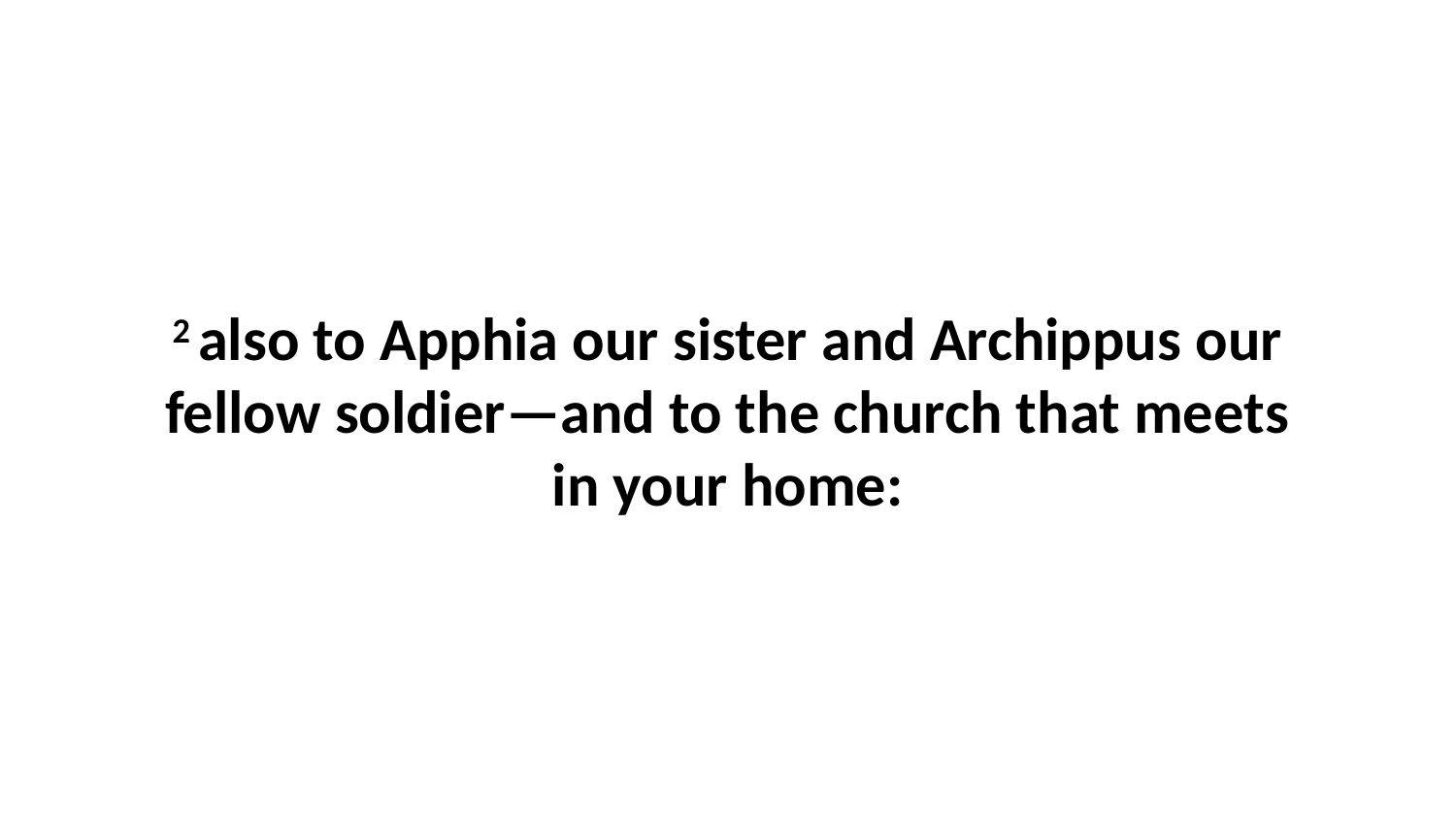

2 also to Apphia our sister and Archippus our fellow soldier—and to the church that meets in your home: